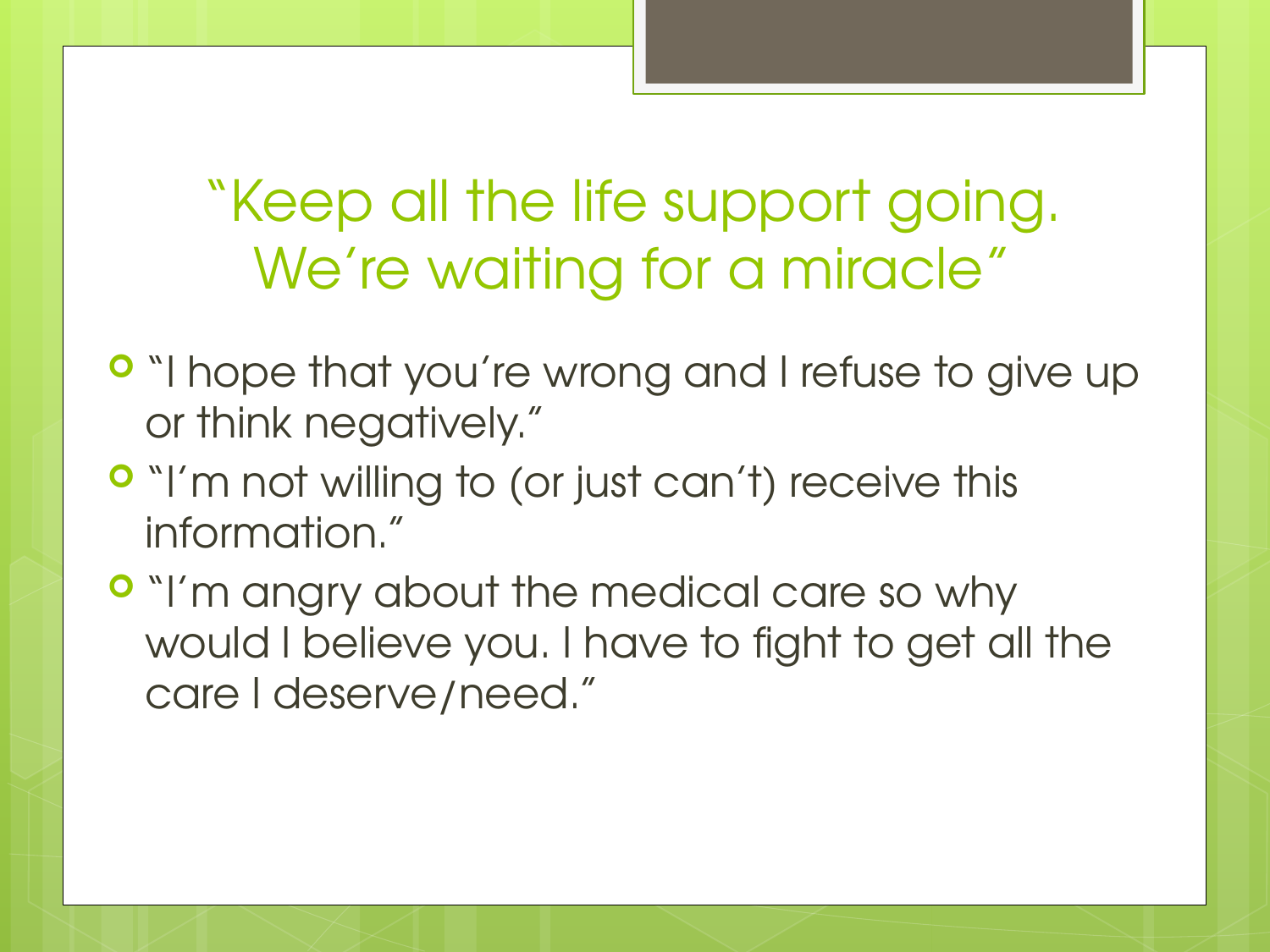

# “Keep all the life support going. We’re waiting for a miracle”
“I hope that you’re wrong and I refuse to give up or think negatively.”
“I’m not willing to (or just can’t) receive this information.”
“I’m angry about the medical care so why would I believe you. I have to fight to get all the care I deserve/need.”